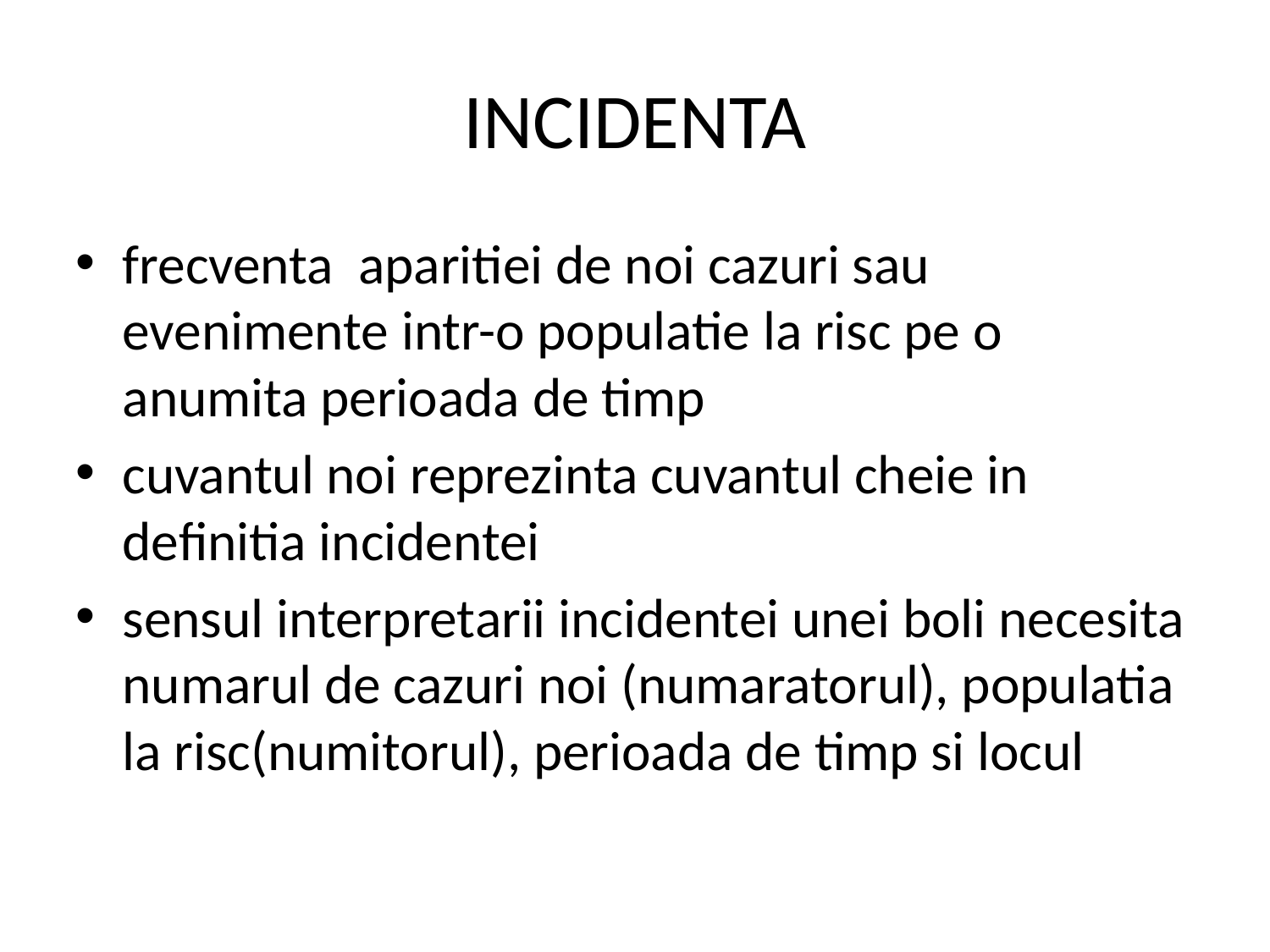

INCIDENTA
frecventa  aparitiei de noi cazuri sau evenimente intr-o populatie la risc pe o anumita perioada de timp
cuvantul noi reprezinta cuvantul cheie in definitia incidentei
sensul interpretarii incidentei unei boli necesita numarul de cazuri noi (numaratorul), populatia la risc(numitorul), perioada de timp si locul